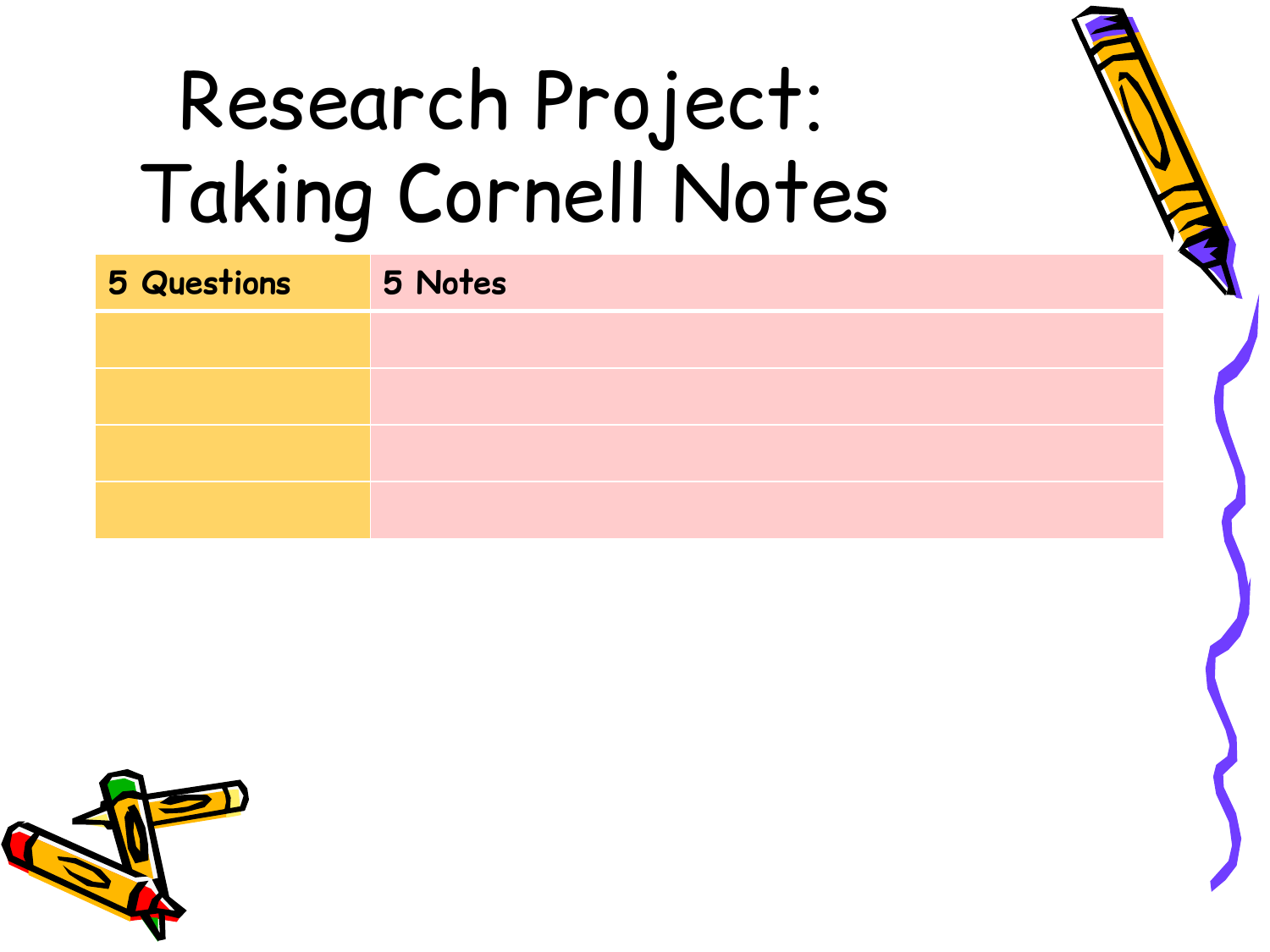

# Research Project: Taking Cornell Notes
| 5 Questions | 5 Notes |
| --- | --- |
|  |  |
|  |  |
|  |  |
|  |  |